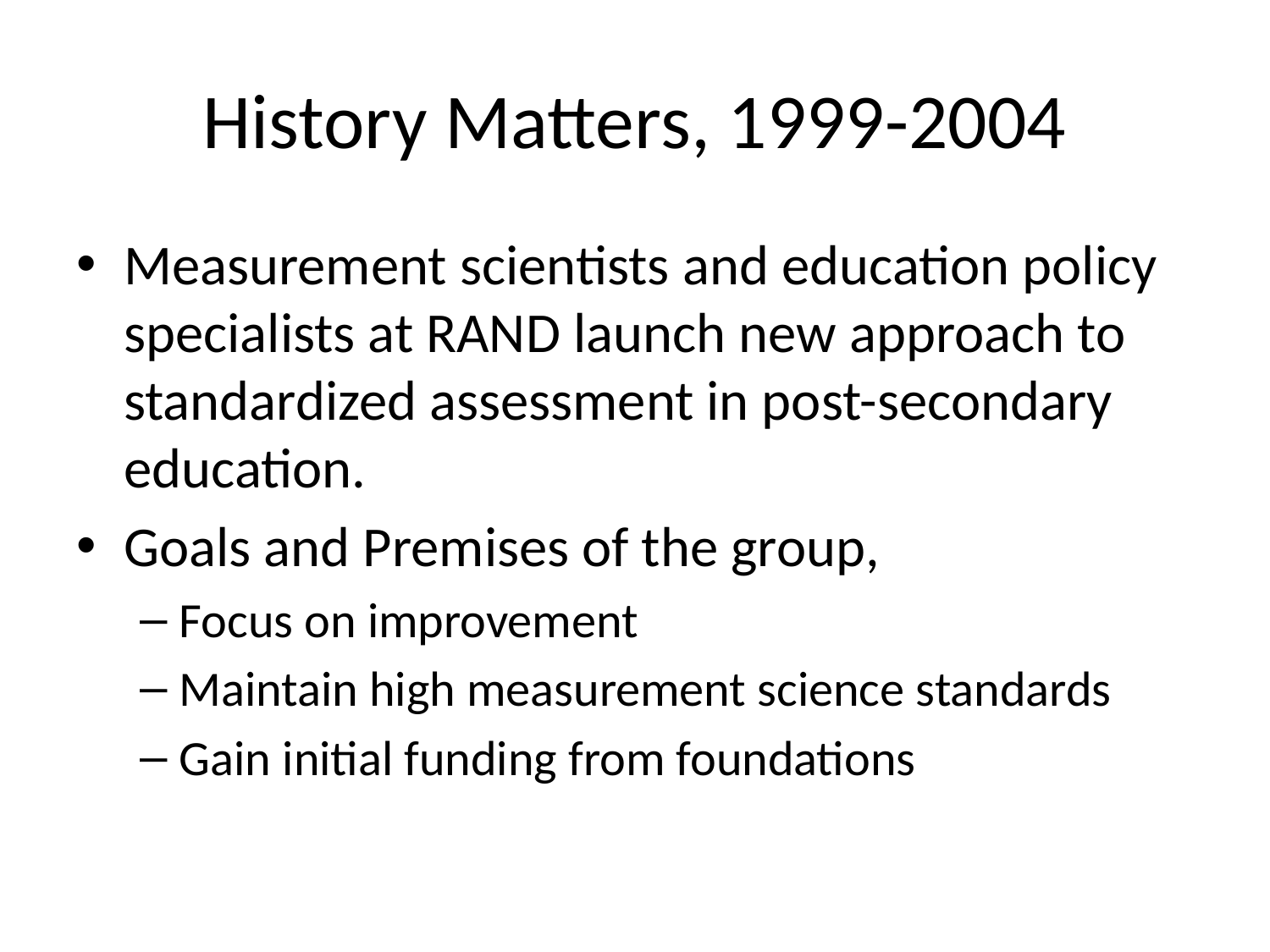

# History Matters, 1999-2004
Measurement scientists and education policy specialists at RAND launch new approach to standardized assessment in post-secondary education.
Goals and Premises of the group,
Focus on improvement
Maintain high measurement science standards
Gain initial funding from foundations